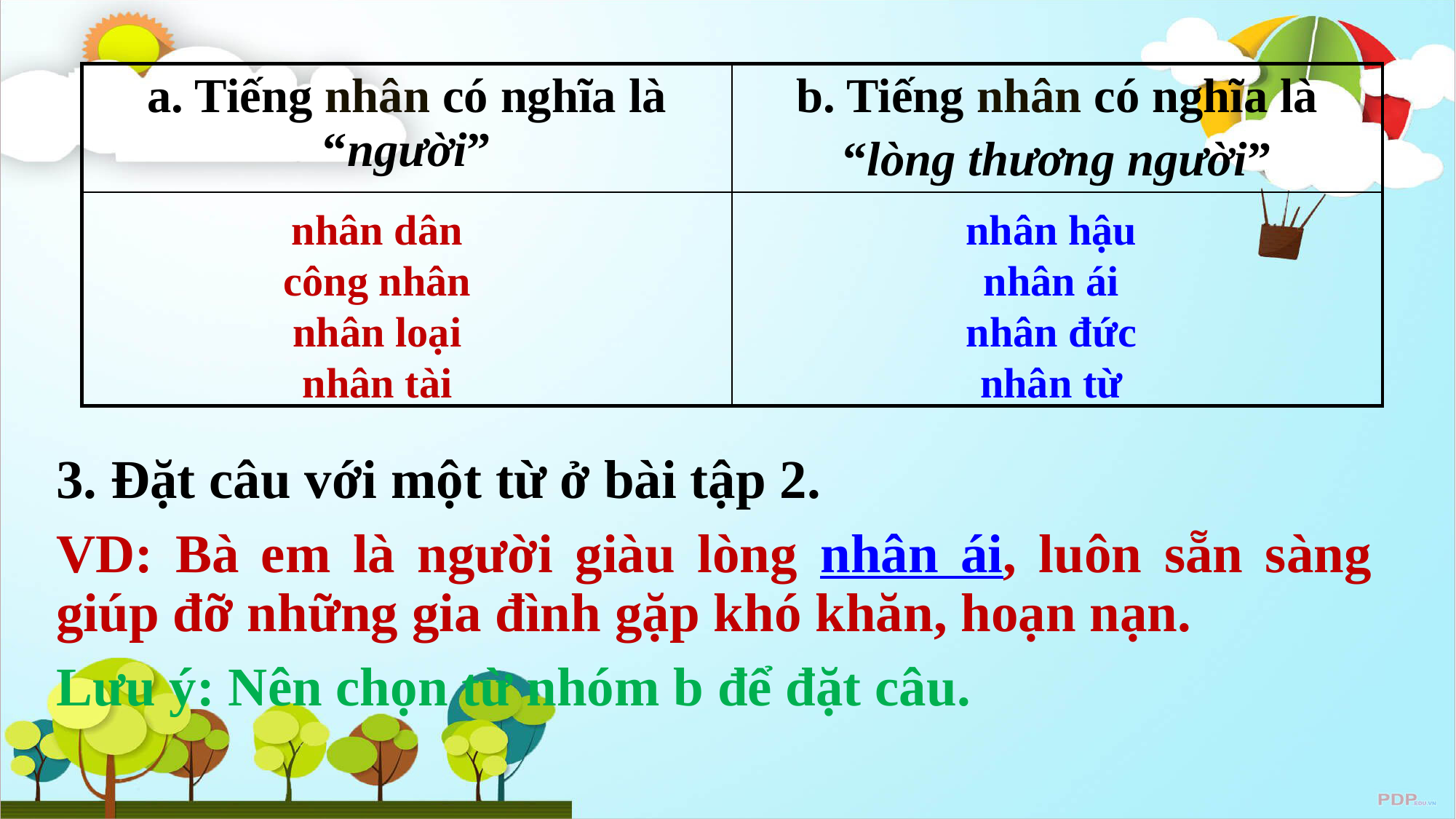

| a. Tiếng nhân có nghĩa là “người” | b. Tiếng nhân có nghĩa là “lòng thương người” |
| --- | --- |
|  |  |
nhân dân
công nhân
nhân loại
nhân tài
nhân hậu
nhân ái
nhân đức
nhân từ
3. Đặt câu với một từ ở bài tập 2.
VD: Bà em là người giàu lòng nhân ái, luôn sẵn sàng giúp đỡ những gia đình gặp khó khăn, hoạn nạn.
Lưu ý: Nên chọn từ nhóm b để đặt câu.